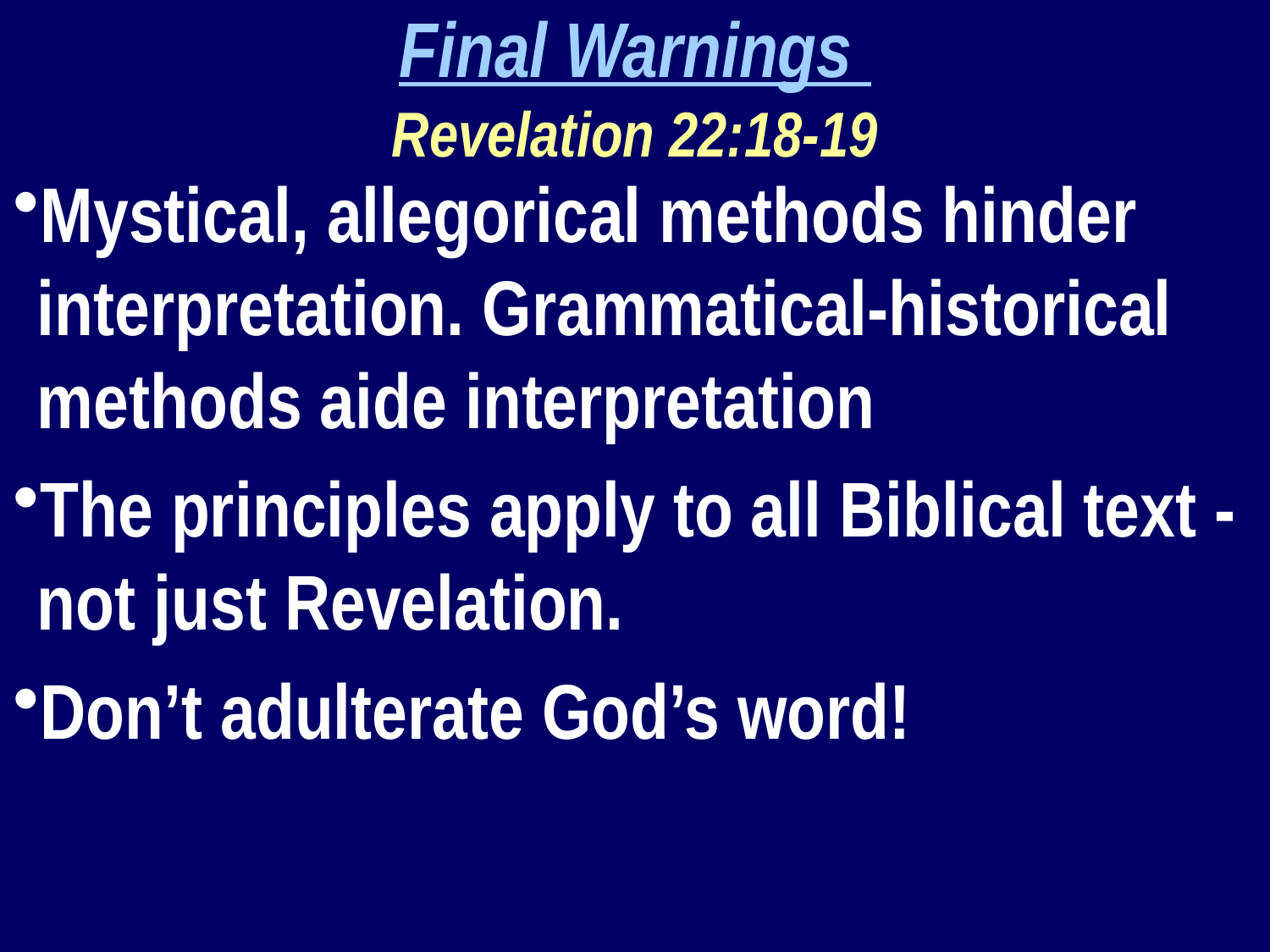

Final Warnings
Revelation 22:18-19
Mystical, allegorical methods hinder interpretation. Grammatical-historical methods aide interpretation
The principles apply to all Biblical text - not just Revelation.
Don’t adulterate God’s word!